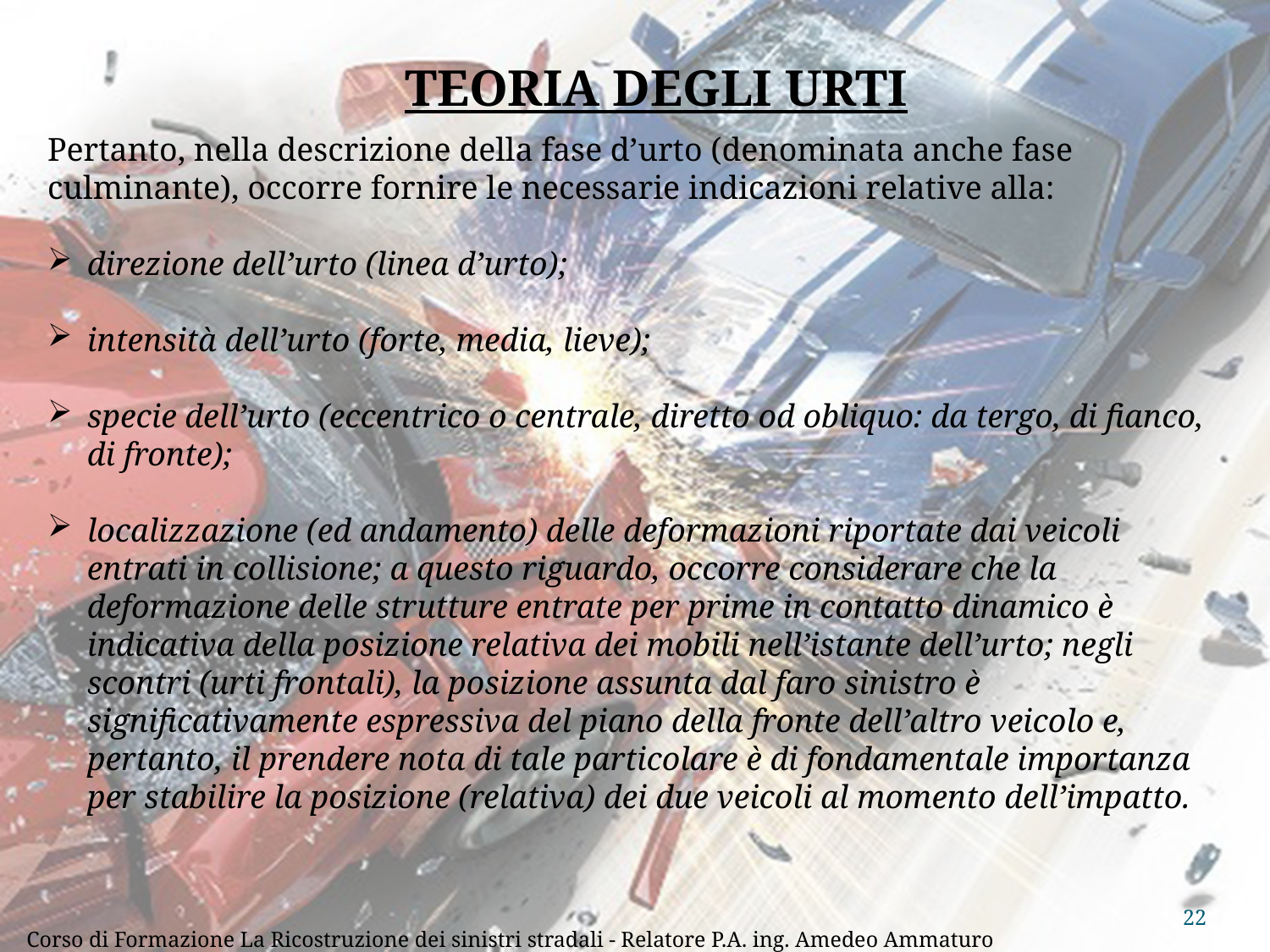

TEORIA DEGLI URTI
Pertanto, nella descrizione della fase d’urto (denominata anche fase culminante), occorre fornire le necessarie indicazioni relative alla:

direzione dell’urto (linea d’urto);

intensità dell’urto (forte, media, lieve);

specie dell’urto (eccentrico o centrale, diretto od obliquo: da tergo, di fianco, di fronte);

localizzazione (ed andamento) delle deformazioni riportate dai veicoli entrati in collisione; a questo riguardo, occorre considerare che la deformazione delle strutture entrate per prime in contatto dinamico è indicativa della posizione relativa dei mobili nell’istante dell’urto; negli scontri (urti frontali), la posizione assunta dal faro sinistro è significativamente espressiva del piano della fronte dell’altro veicolo e, pertanto, il prendere nota di tale particolare è di fondamentale importanza per stabilire la posizione (relativa) dei due veicoli al momento dell’impatto.
22
Corso di Formazione La Ricostruzione dei sinistri stradali - Relatore P.A. ing. Amedeo Ammaturo